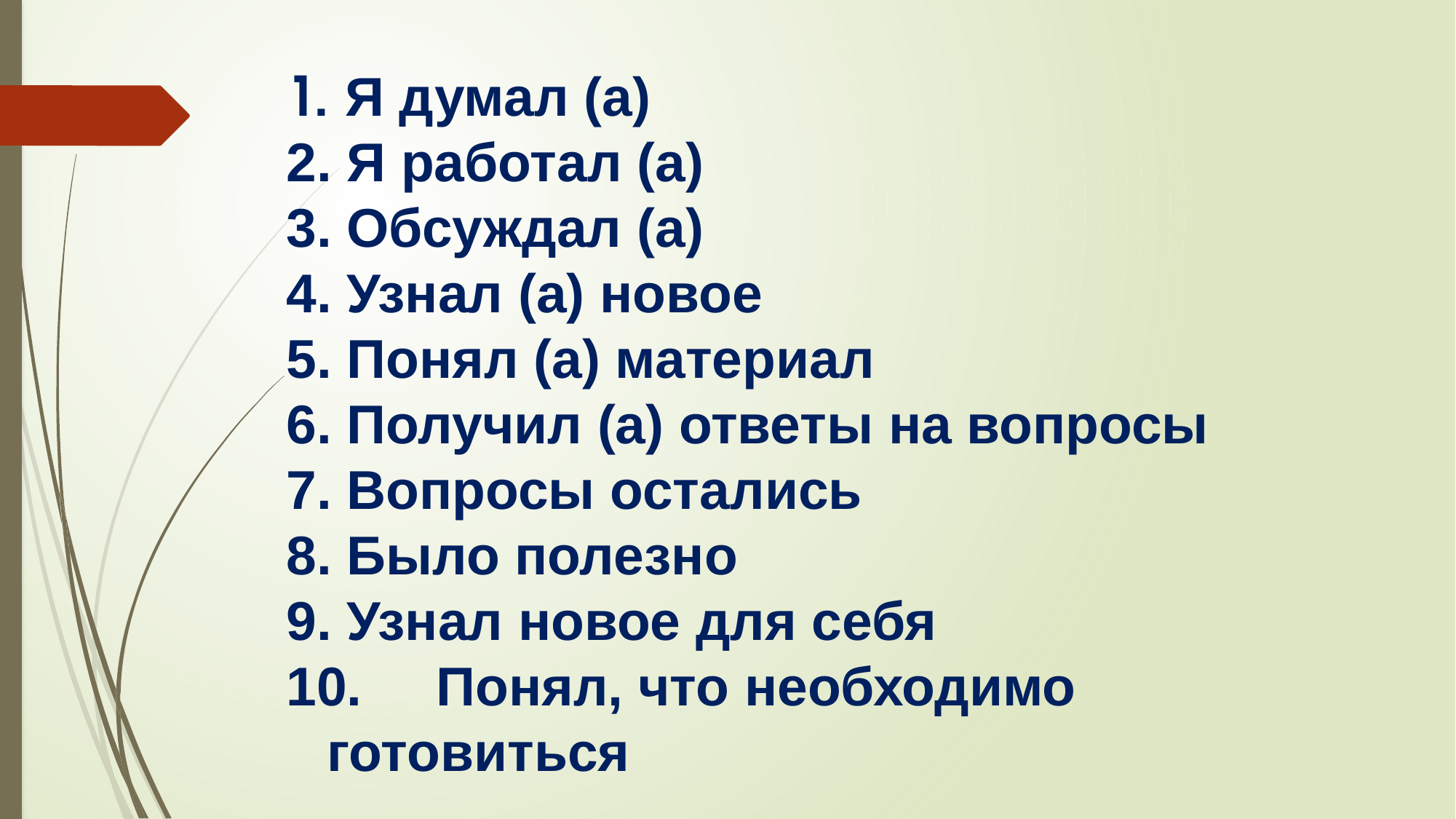

Я думал (а)
 Я работал (а)
 Обсуждал (а)
 Узнал (а) новое
 Понял (а) материал
 Получил (а) ответы на вопросы
 Вопросы остались
 Было полезно
 Узнал новое для себя
	Понял, что необходимо готовиться